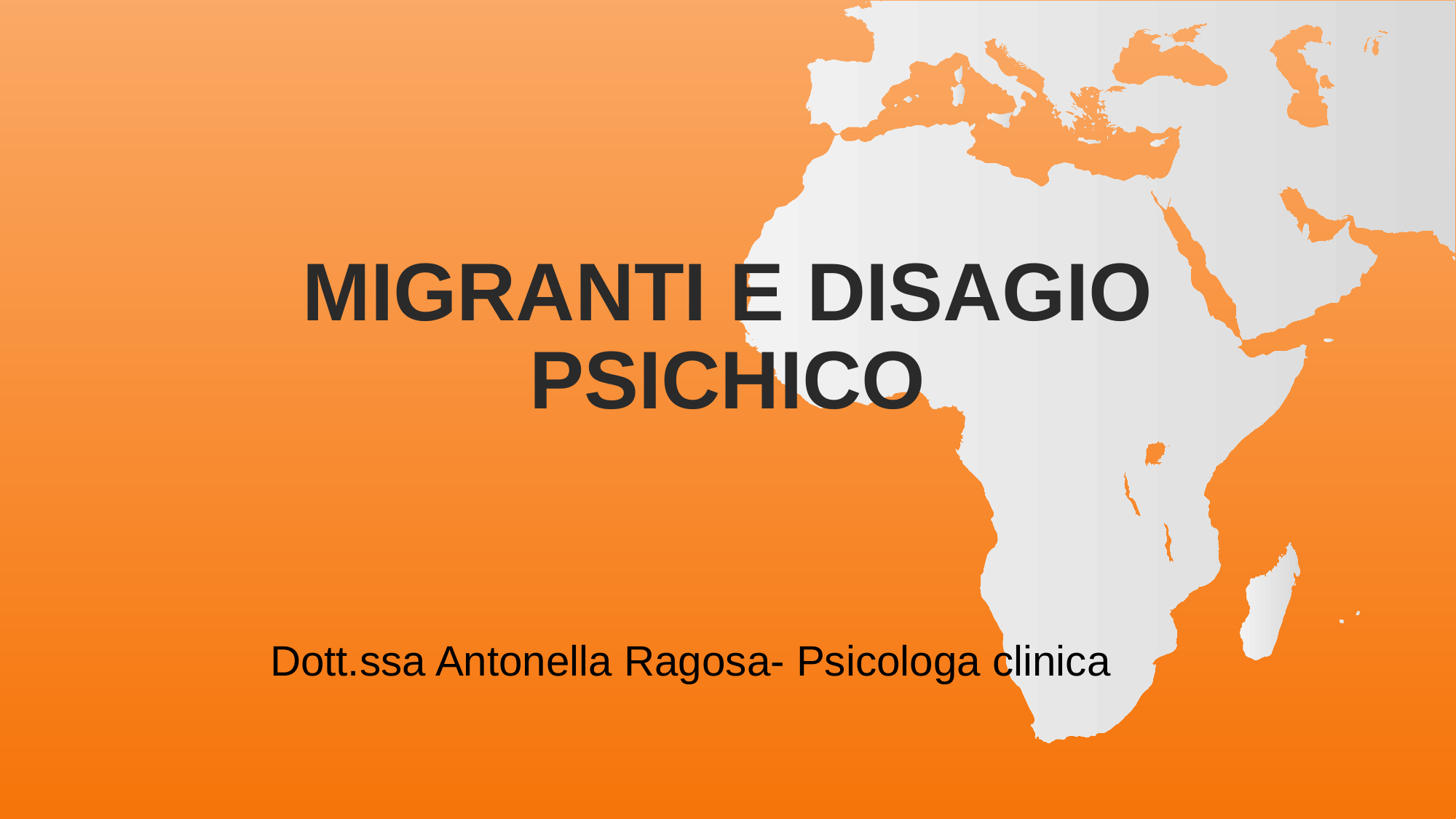

# Migranti e disagio psichico
Dott.ssa Antonella Ragosa- Psicologa clinica